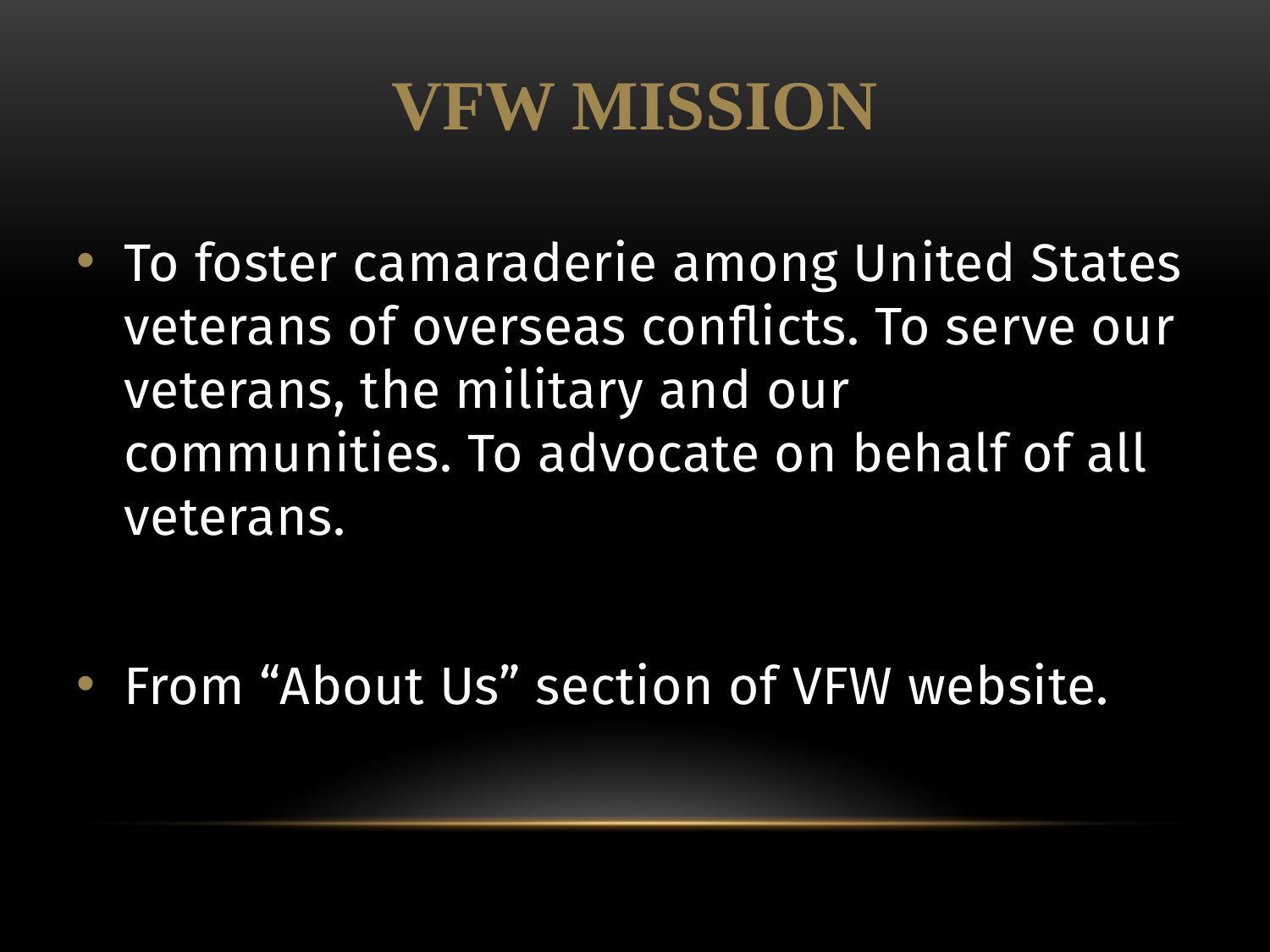

VFW MISSION
To foster camaraderie among United States veterans of overseas conflicts. To serve our veterans, the military and our communities. To advocate on behalf of all veterans.

From “About Us” section of VFW website.